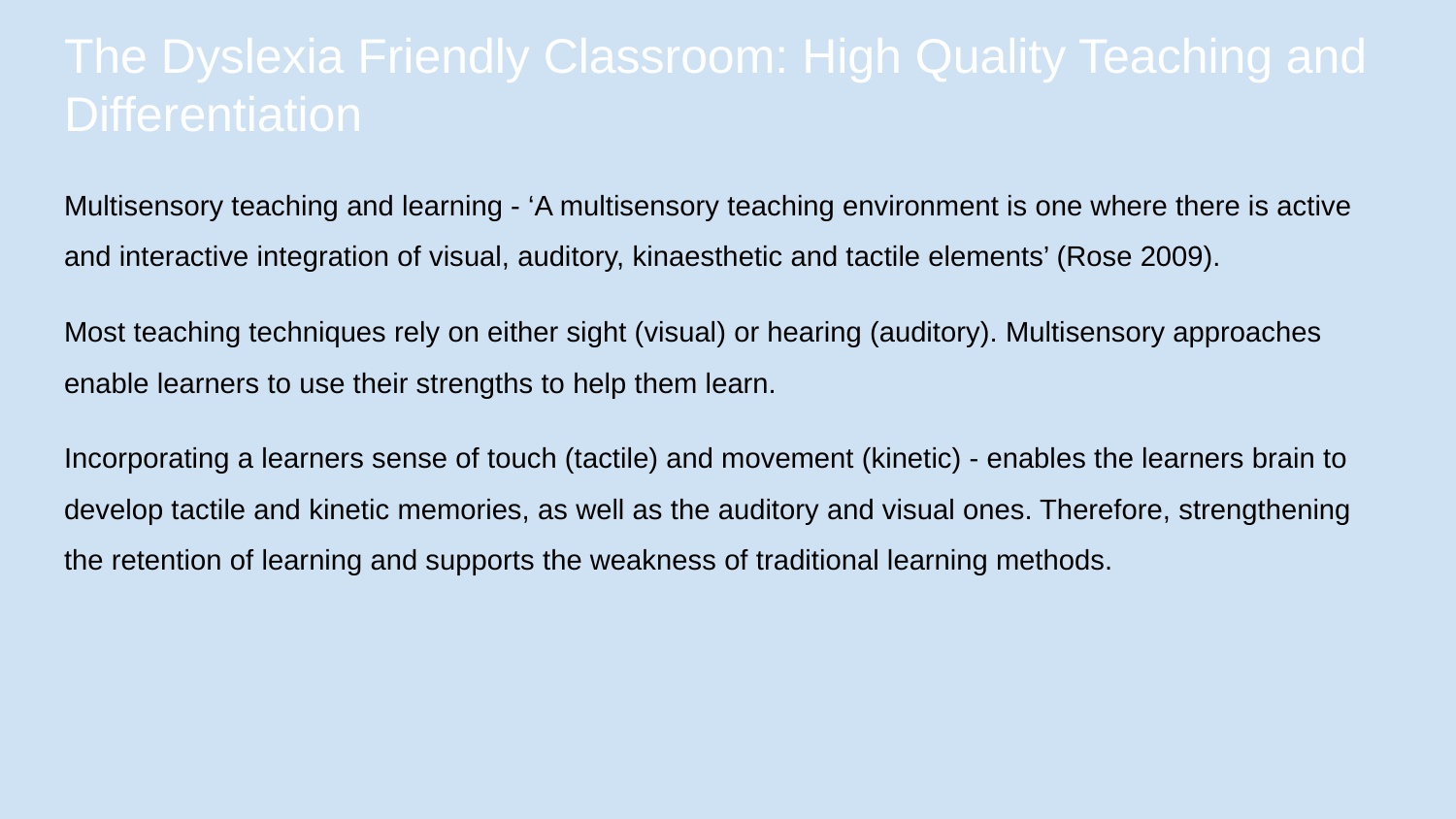

The Dyslexia Friendly Classroom: High Quality Teaching and Differentiation
Multisensory teaching and learning - ‘A multisensory teaching environment is one where there is active and interactive integration of visual, auditory, kinaesthetic and tactile elements’ (Rose 2009).
Most teaching techniques rely on either sight (visual) or hearing (auditory). Multisensory approaches enable learners to use their strengths to help them learn.
Incorporating a learners sense of touch (tactile) and movement (kinetic) - enables the learners brain to develop tactile and kinetic memories, as well as the auditory and visual ones. Therefore, strengthening the retention of learning and supports the weakness of traditional learning methods.